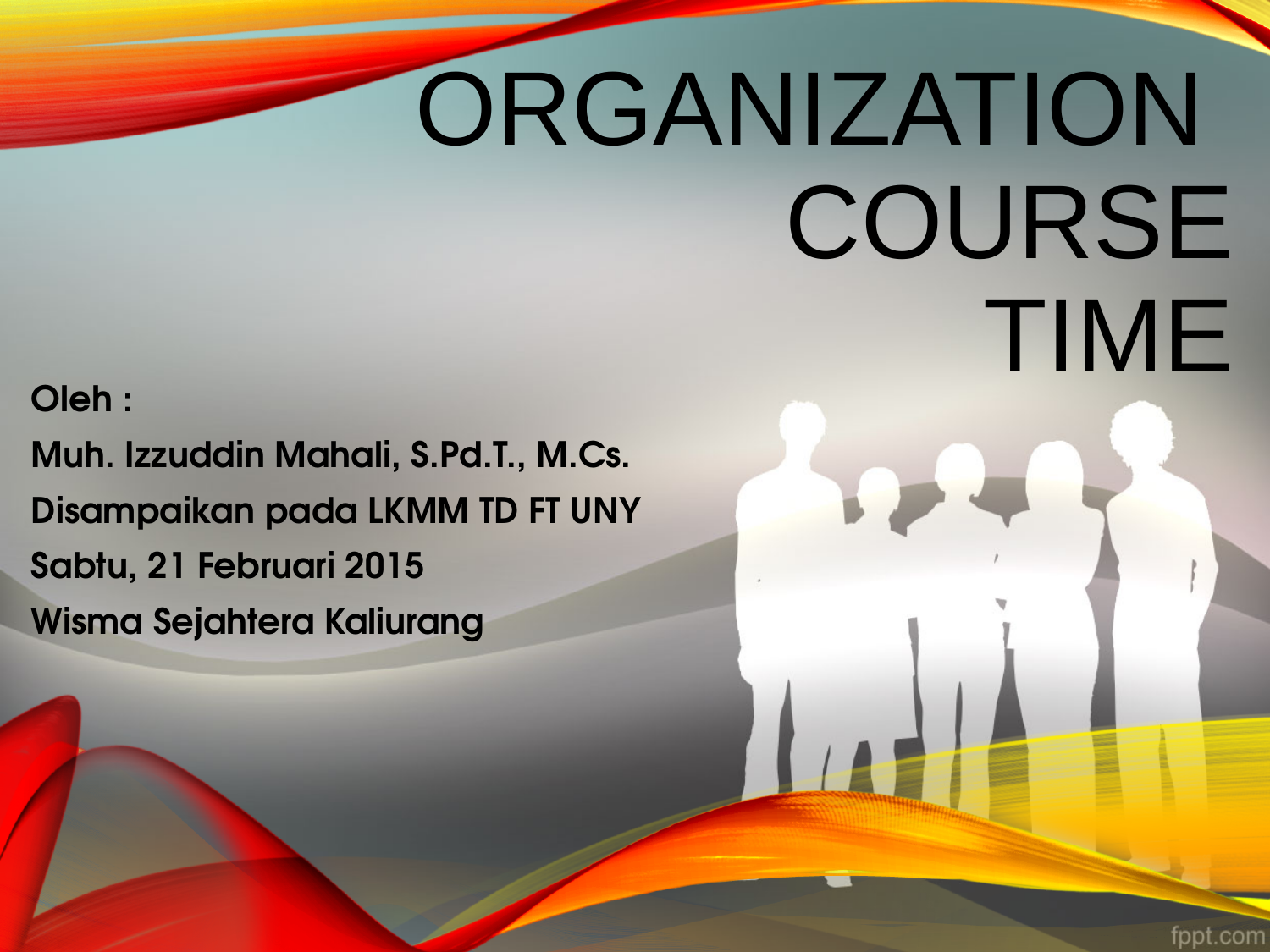

# Organization Course TIME
Oleh :
Muh. Izzuddin Mahali, S.Pd.T., M.Cs.
Disampaikan pada LKMM TD FT UNY
Sabtu, 21 Februari 2015
Wisma Sejahtera Kaliurang